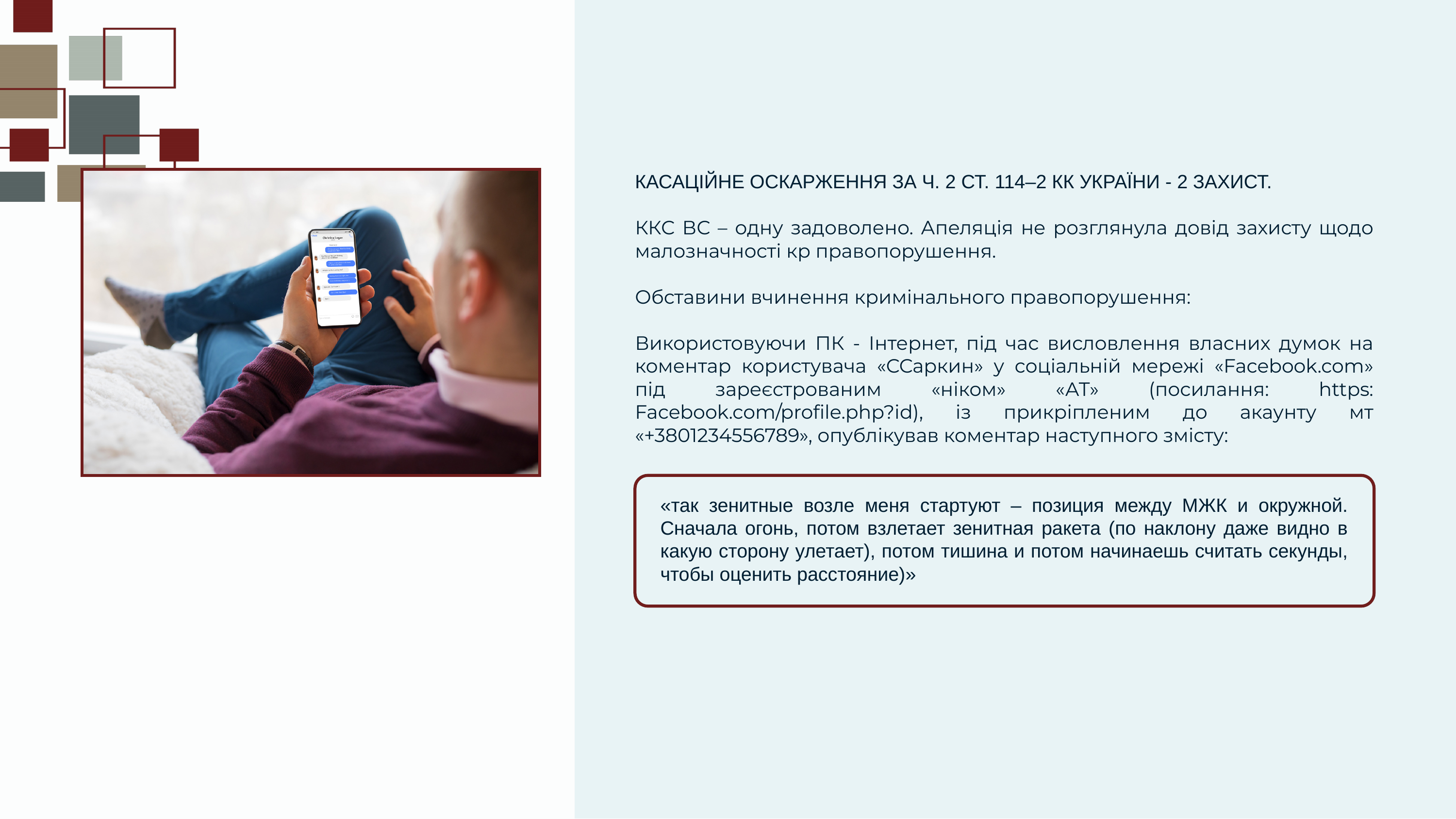

КАСАЦІЙНЕ ОСКАРЖЕННЯ ЗА Ч. 2 СТ. 114–2 КК УКРАЇНИ - 2 ЗАХИСТ.

ККС ВС – одну задоволено. Апеляція не розглянула довід захисту щодо малозначності кр правопорушення.

Обставини вчинення кримінального правопорушення:

Використовуючи ПК - Інтернет, під час висловлення власних думок на коментар користувача «ССаркин» у соціальній мережі «Facebook.com» під зареєстрованим «ніком» «АТ» (посилання: https: Facebook.com/profile.php?id), із прикріпленим до акаунту мт «+3801234556789», опублікував коментар наступного змісту:

«так зенитные возле меня стартуют – позиция между МЖК и окружной. Сначала огонь, потом взлетает зенитная ракета (по наклону даже видно в какую сторону улетает), потом тишина и потом начинаешь считать секунды, чтобы оценить расстояние)»